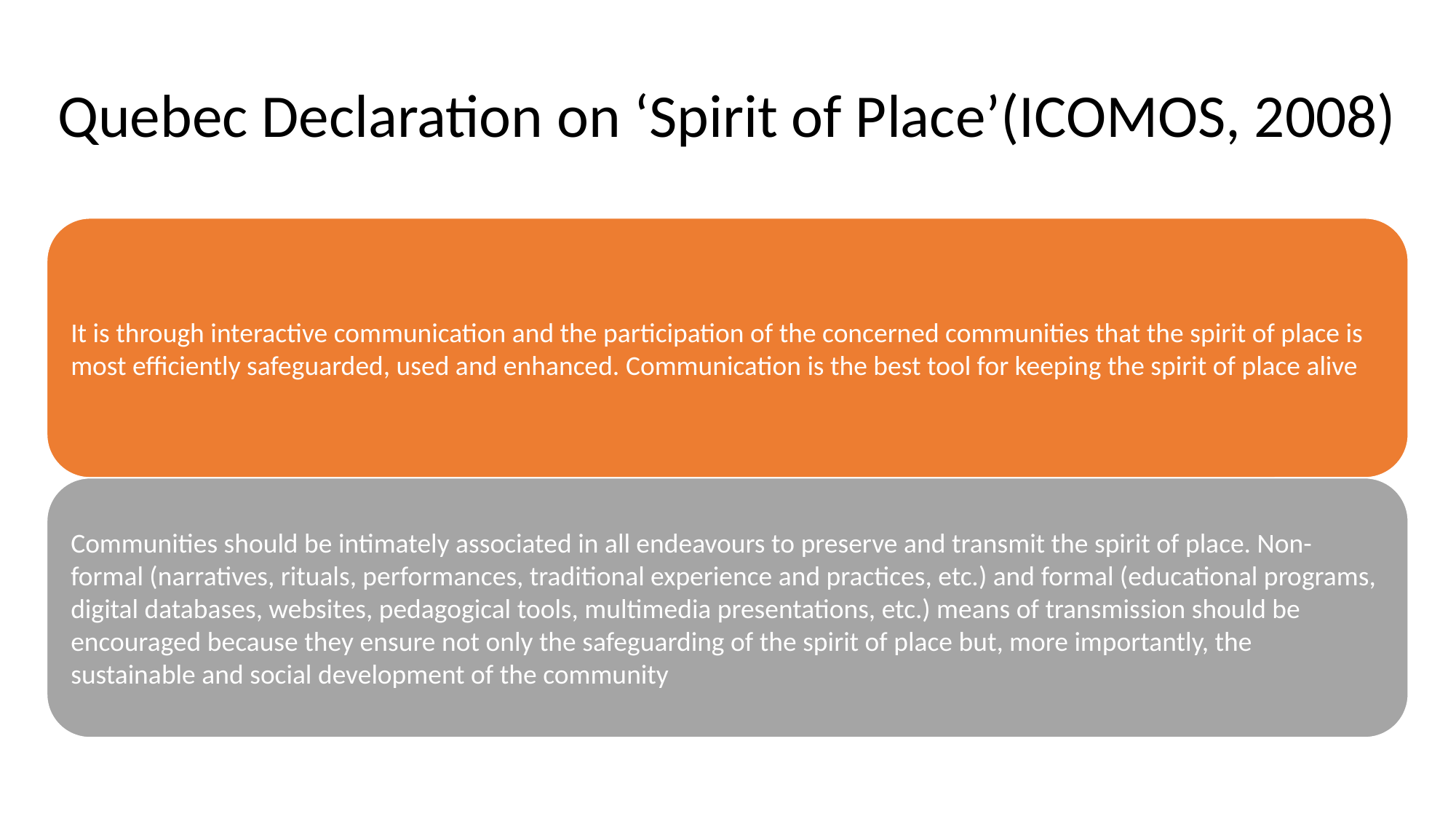

# Quebec Declaration on ‘Spirit of Place’(ICOMOS, 2008)
It is through interactive communication and the participation of the concerned communities that the spirit of place is most efficiently safeguarded, used and enhanced. Communication is the best tool for keeping the spirit of place alive
Communities should be intimately associated in all endeavours to preserve and transmit the spirit of place. Non-formal (narratives, rituals, performances, traditional experience and practices, etc.) and formal (educational programs, digital databases, websites, pedagogical tools, multimedia presentations, etc.) means of transmission should be encouraged because they ensure not only the safeguarding of the spirit of place but, more importantly, the sustainable and social development of the community